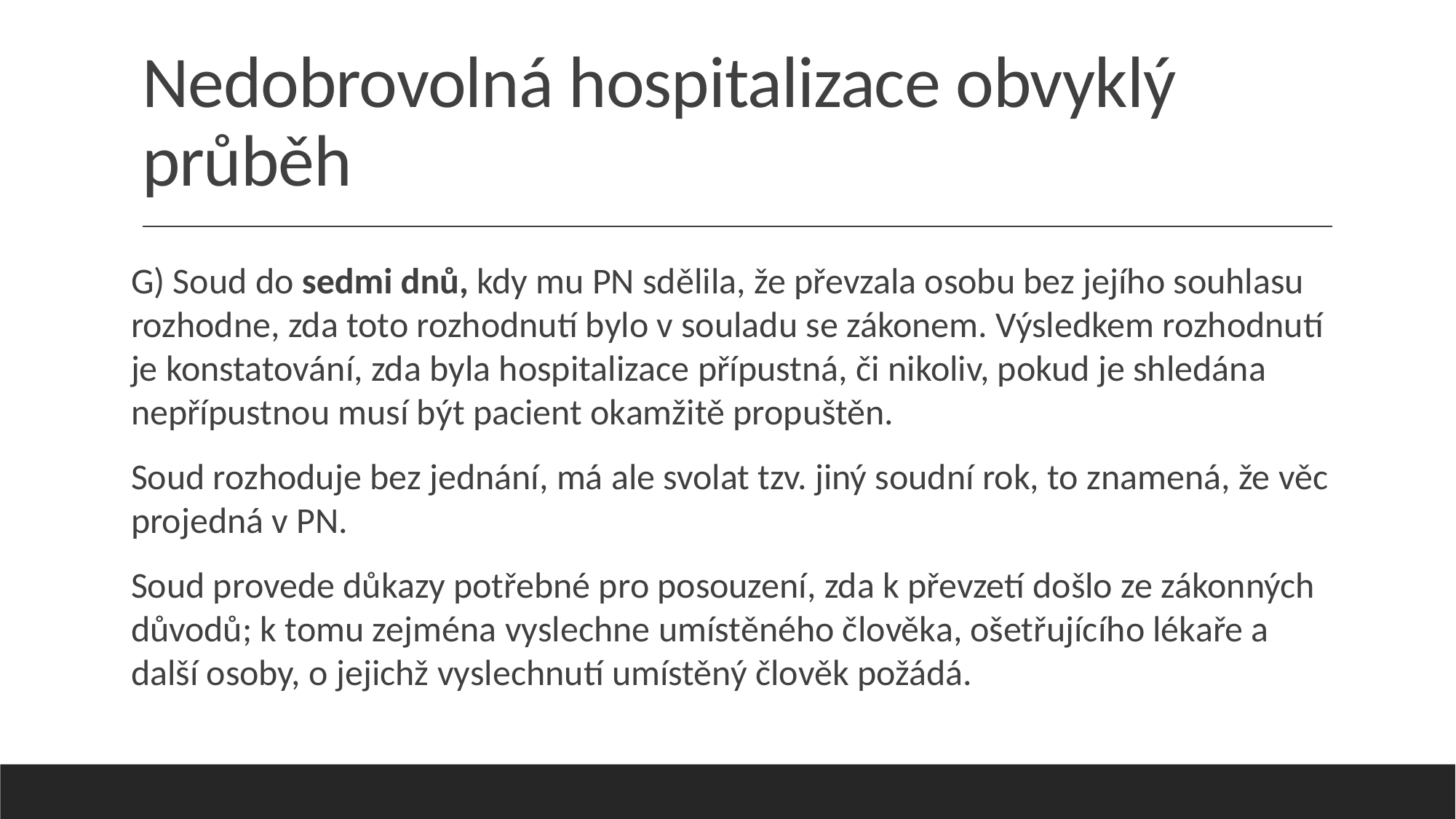

# Nedobrovolná hospitalizace obvyklý průběh
G) Soud do sedmi dnů, kdy mu PN sdělila, že převzala osobu bez jejího souhlasu rozhodne, zda toto rozhodnutí bylo v souladu se zákonem. Výsledkem rozhodnutí je konstatování, zda byla hospitalizace přípustná, či nikoliv, pokud je shledána nepřípustnou musí být pacient okamžitě propuštěn.
Soud rozhoduje bez jednání, má ale svolat tzv. jiný soudní rok, to znamená, že věc projedná v PN.
Soud provede důkazy potřebné pro posouzení, zda k převzetí došlo ze zákonných důvodů; k tomu zejména vyslechne umístěného člověka, ošetřujícího lékaře a další osoby, o jejichž vyslechnutí umístěný člověk požádá.